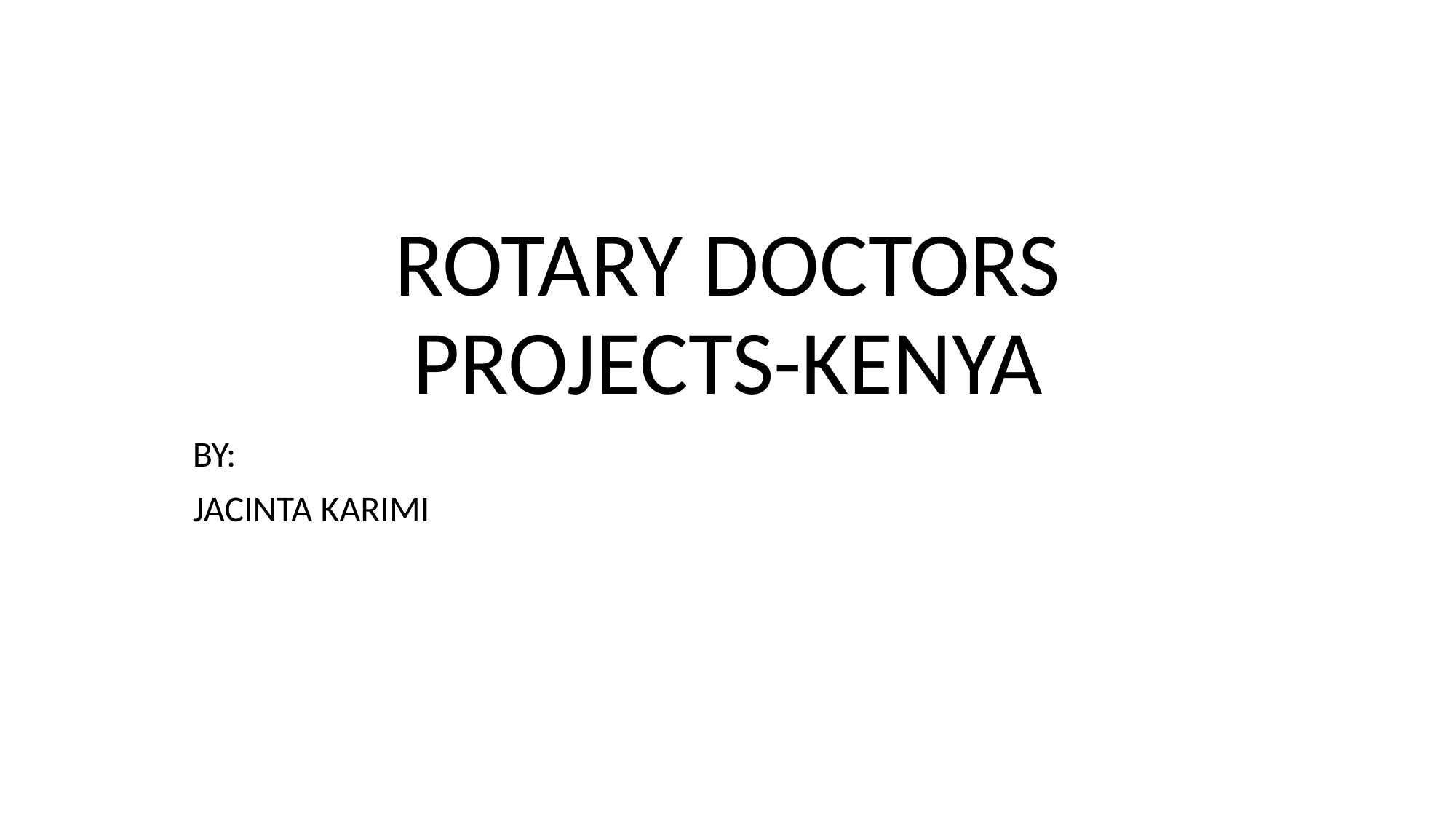

# ROTARY DOCTORS PROJECTS-KENYA
BY:
JACINTA KARIMI